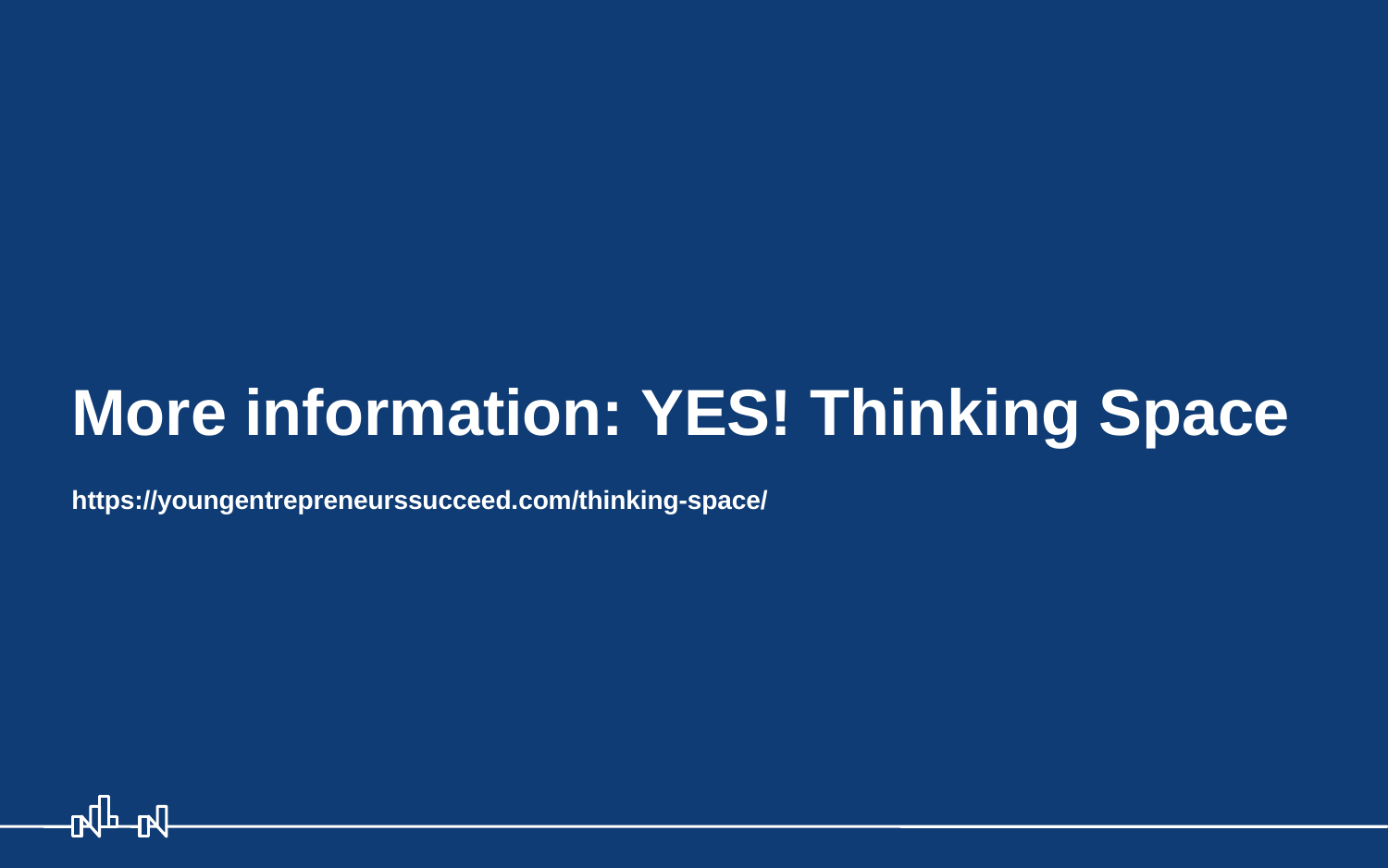

# More information: YES! Thinking Space https://youngentrepreneurssucceed.com/thinking-space/